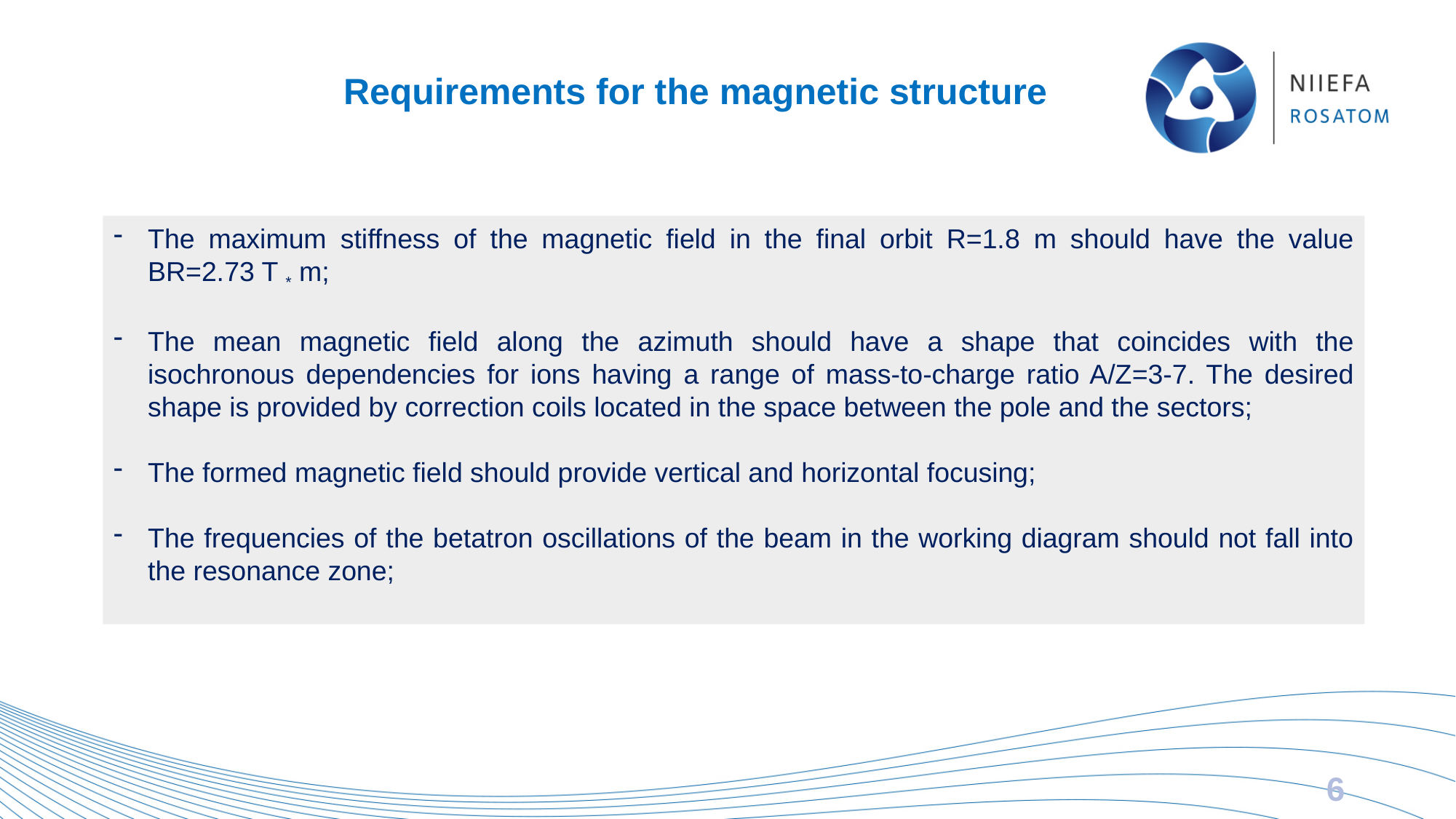

# Requirements for the magnetic structure
The maximum stiffness of the magnetic field in the final orbit R=1.8 m should have the value BR=2.73 T * m;

The mean magnetic field along the azimuth should have a shape that coincides with the isochronous dependencies for ions having a range of mass-to-charge ratio A/Z=3-7. The desired shape is provided by correction coils located in the space between the pole and the sectors;

The formed magnetic field should provide vertical and horizontal focusing;

The frequencies of the betatron oscillations of the beam in the working diagram should not fall into the resonance zone;

6